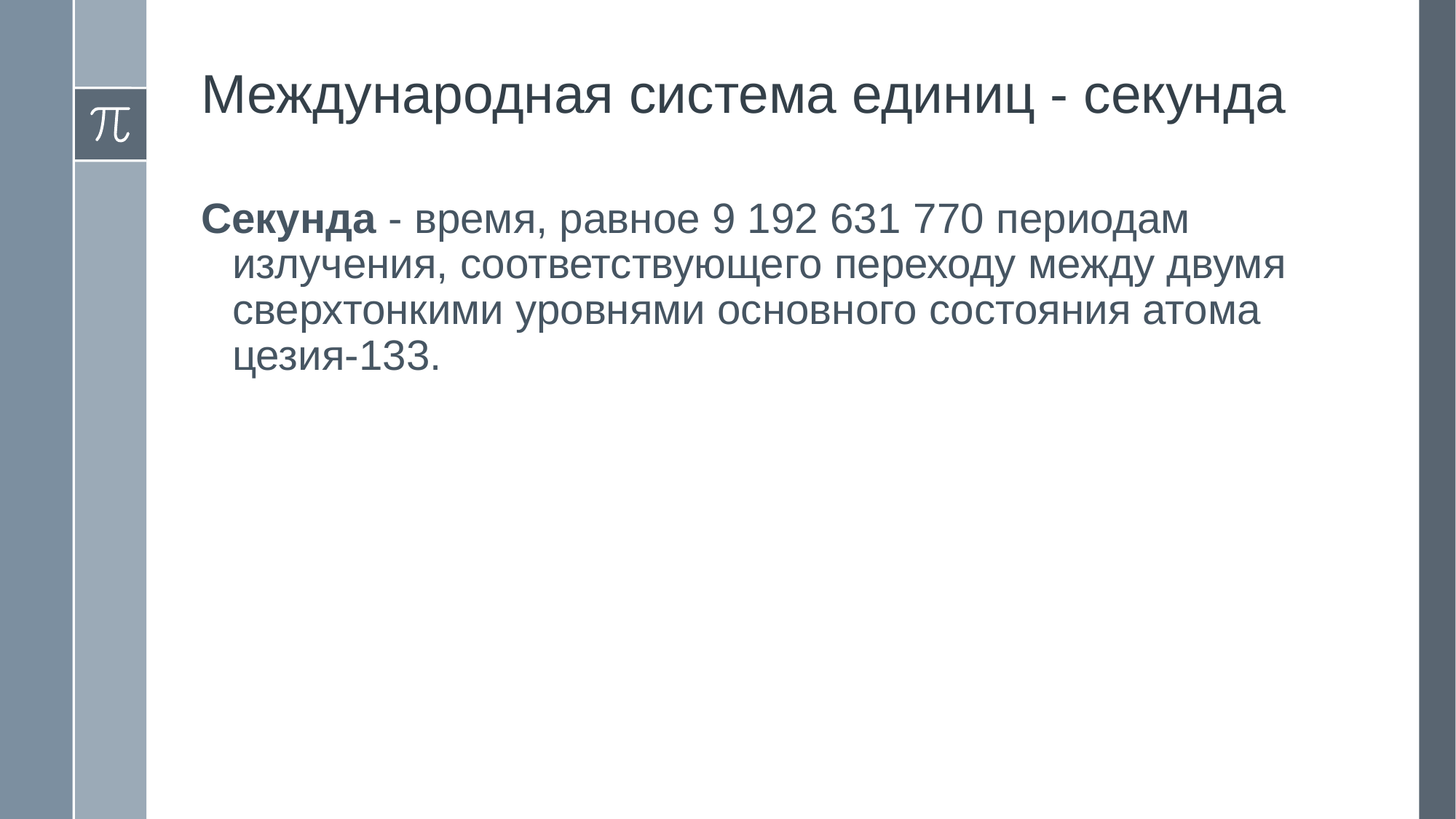

Международная система единиц - секунда
Секунда - время, равное 9 192 631 770 периодам излучения, соответствующего переходу между двумя сверхтонкими уровнями основного состояния атома цезия-133.